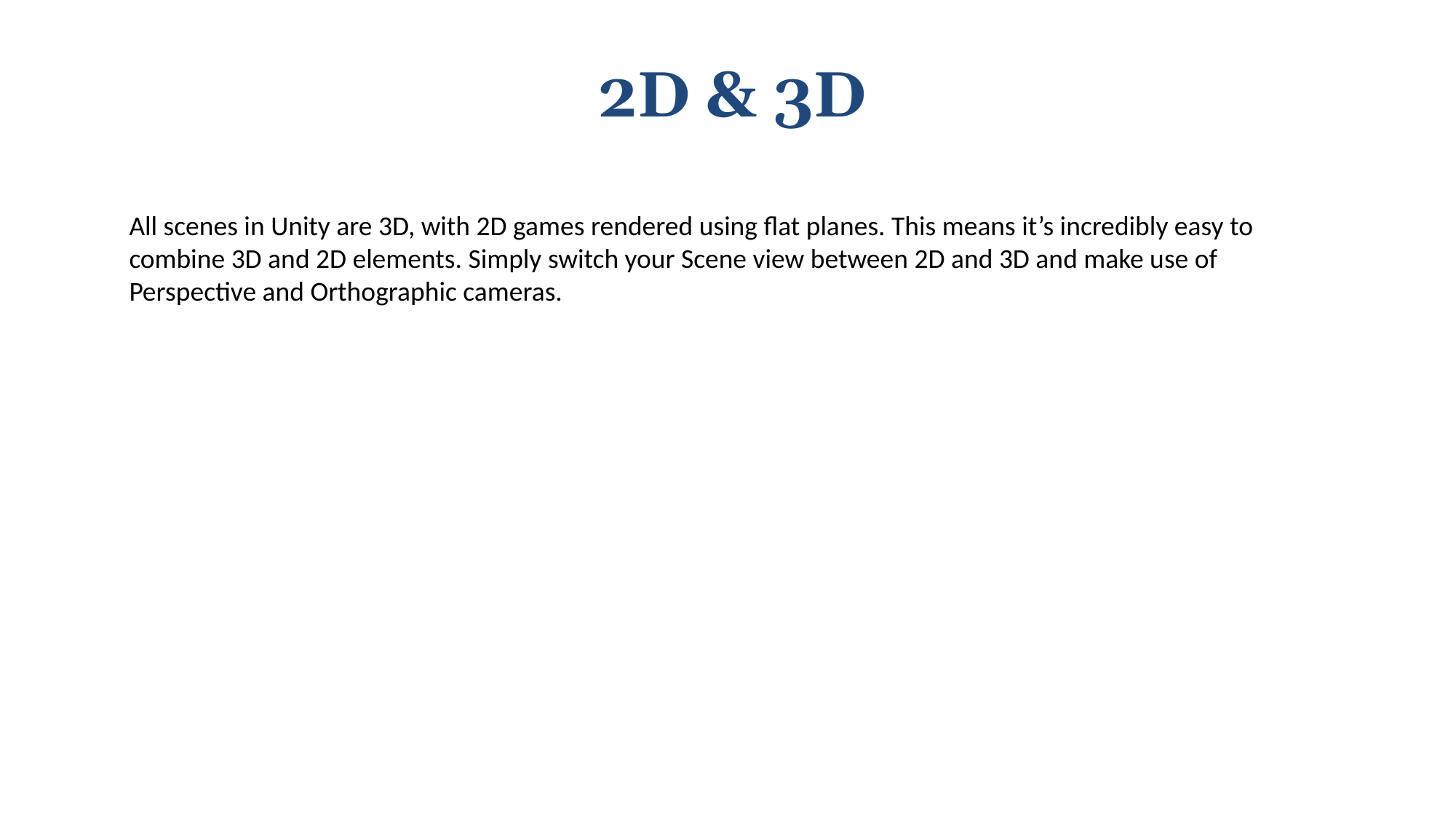

2D & 3D
All scenes in Unity are 3D, with 2D games rendered using flat planes. This means it’s incredibly easy to combine 3D and 2D elements. Simply switch your Scene view between 2D and 3D and make use of Perspective and Orthographic cameras.